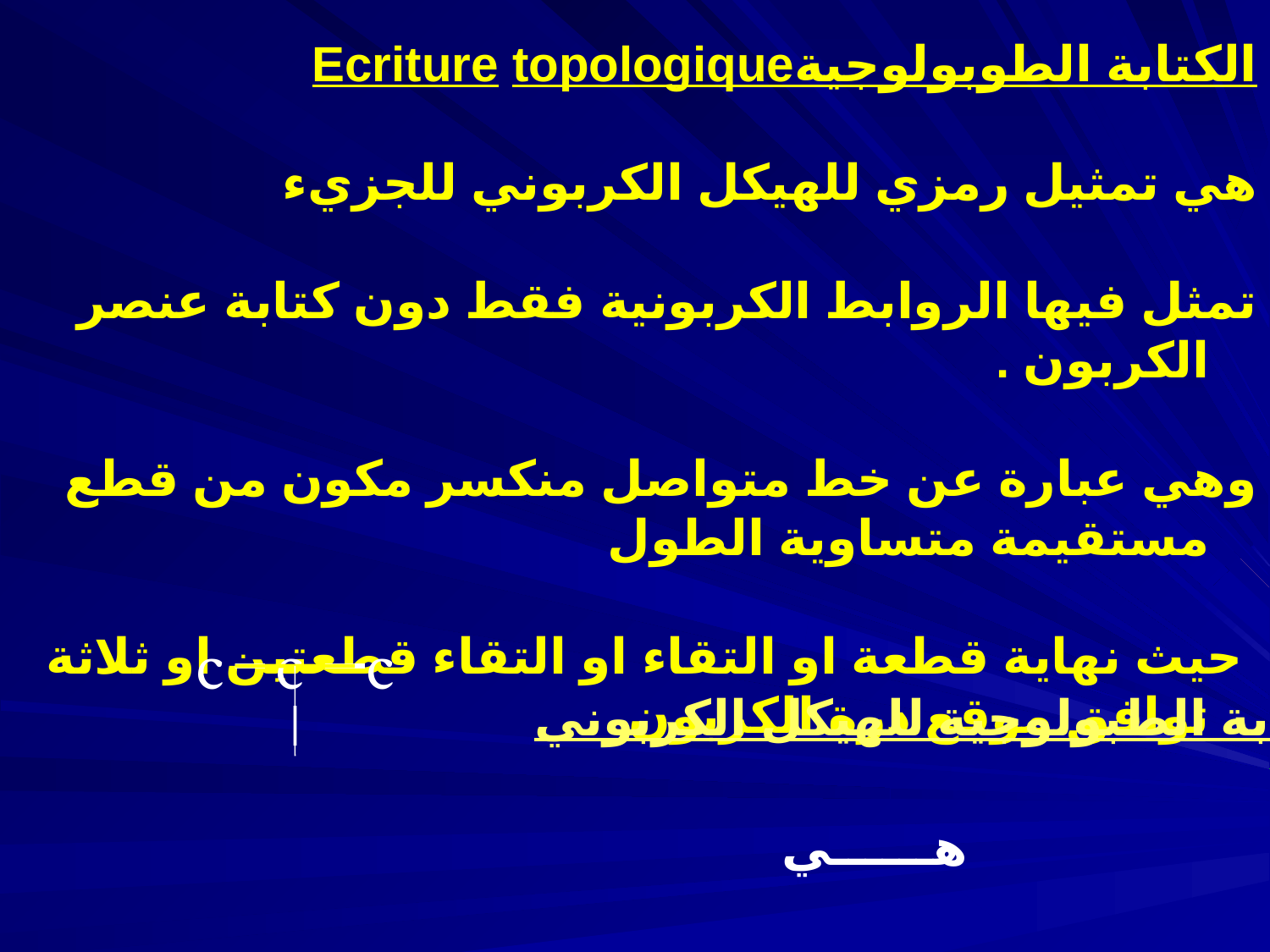

الكتابة الطوبولوجيةEcriture topologique

هي تمثيل رمزي للهيكل الكربوني للجزيء

تمثل فيها الروابط الكربونية فقط دون كتابة عنصر الكربون .

وهي عبارة عن خط متواصل منكسر مكون من قطع مستقيمة متساوية الطول

 حيث نهاية قطعة او التقاء او التقاء قطعتين او ثلاثة توافق موقع ذرة الكربون

c
c
c
الكتابة الطبولوجية للهيكل الكربوني

هــــــي